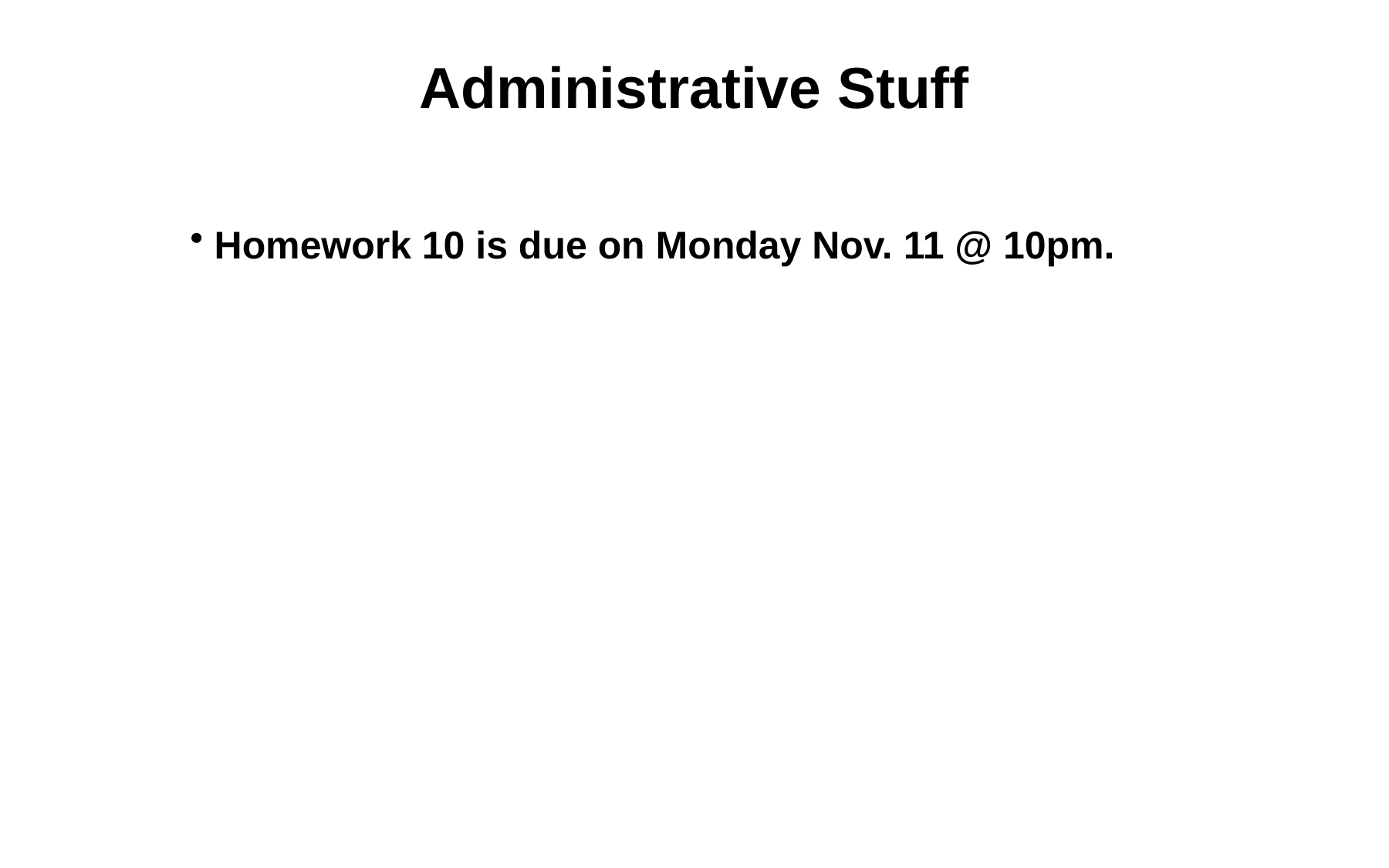

# Administrative Stuff

Homework 10 is due on Monday Nov. 11 @ 10pm.